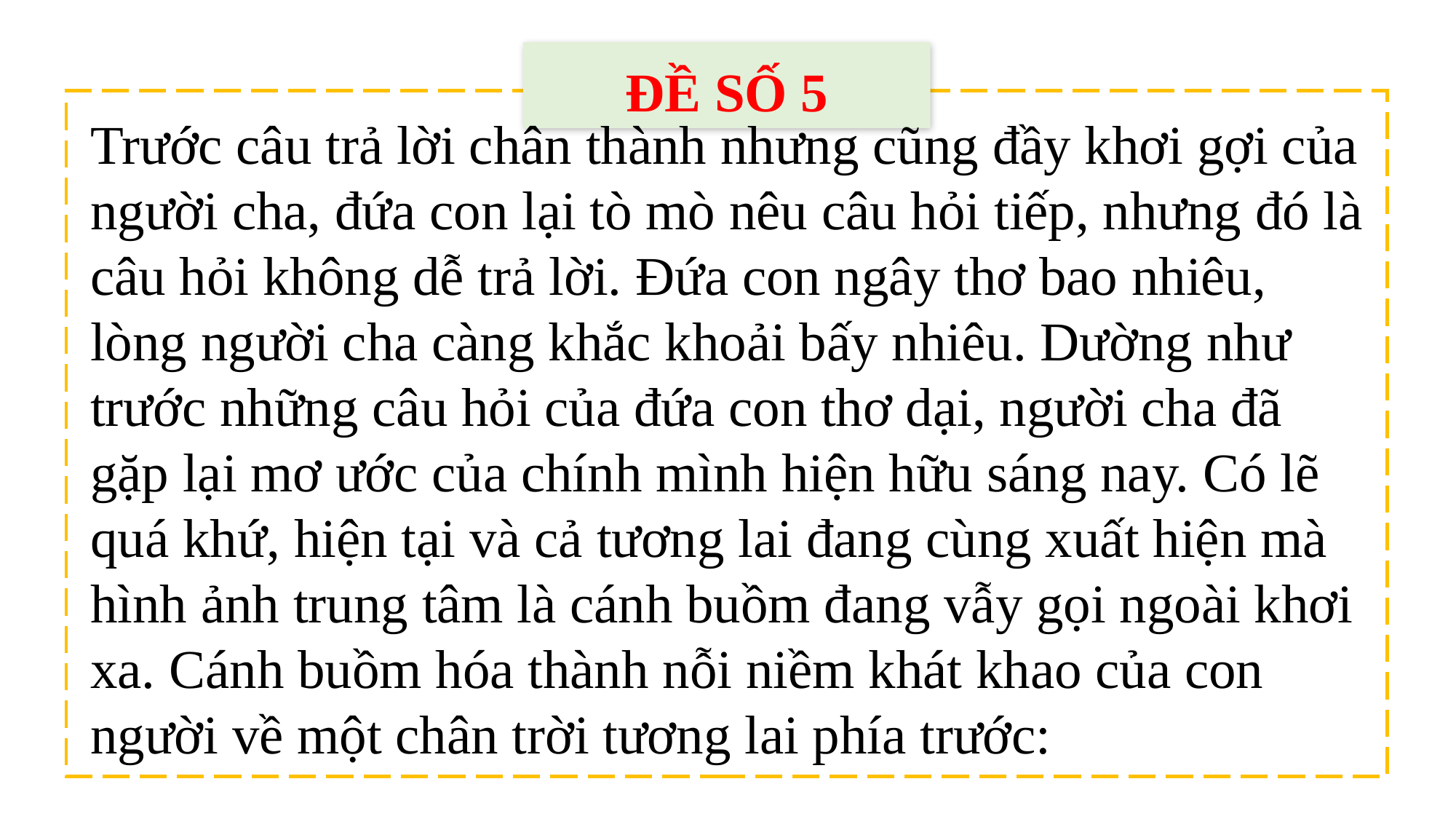

ĐỀ SỐ 5

Trước câu trả lời chân thành nhưng cũng đầy khơi gợi của người cha, đứa con lại tò mò nêu câu hỏi tiếp, nhưng đó là câu hỏi không dễ trả lời. Đứa con ngây thơ bao nhiêu, lòng người cha càng khắc khoải bấy nhiêu. Dường như trước những câu hỏi của đứa con thơ dại, người cha đã gặp lại mơ ước của chính mình hiện hữu sáng nay. Có lẽ quá khứ, hiện tại và cả tương lai đang cùng xuất hiện mà hình ảnh trung tâm là cánh buồm đang vẫy gọi ngoài khơi xa. Cánh buồm hóa thành nỗi niềm khát khao của con người về một chân trời tương lai phía trước: